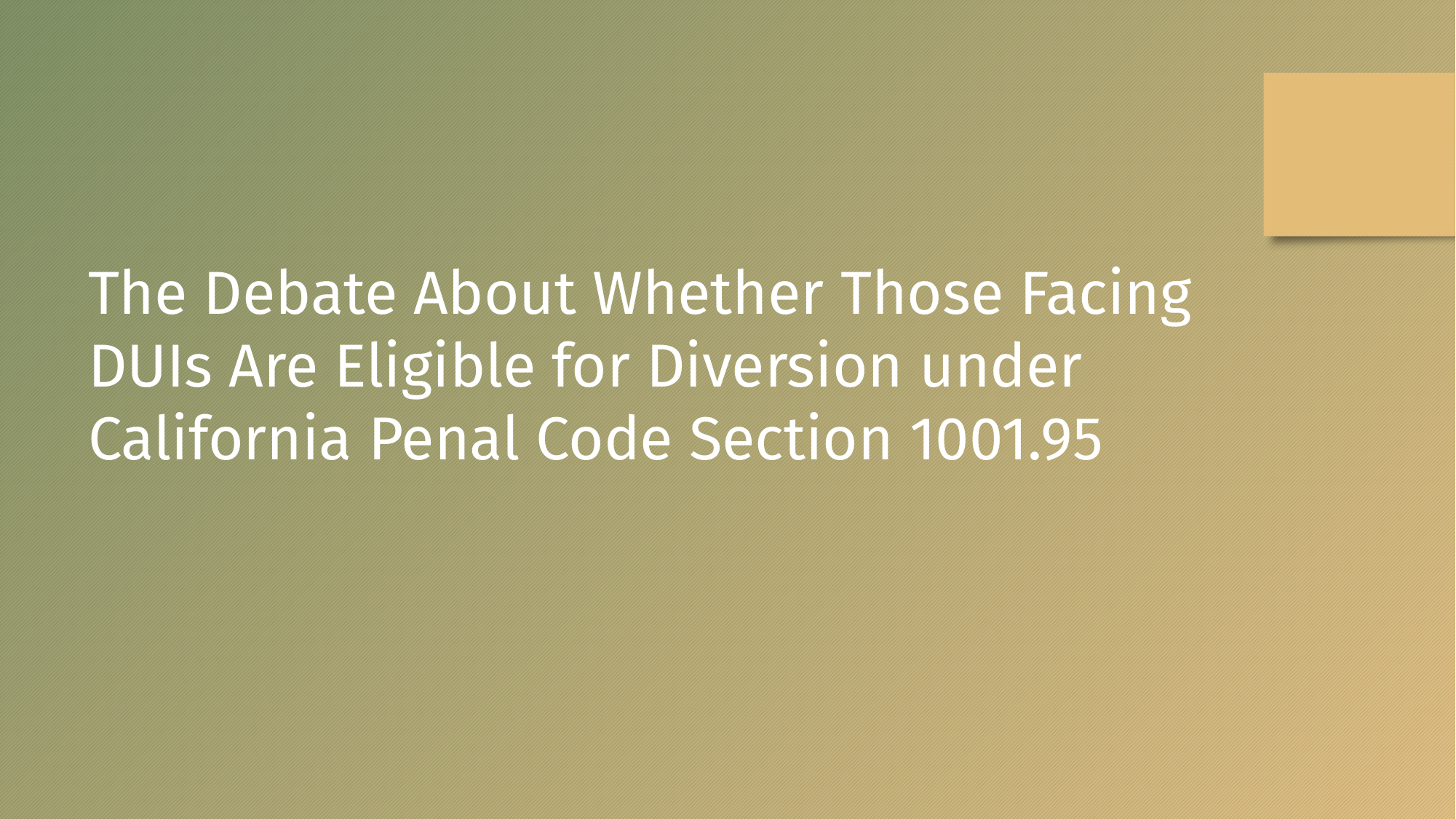

The Debate About Whether Those Facing DUIs Are Eligible for Diversion under California Penal Code Section 1001.95